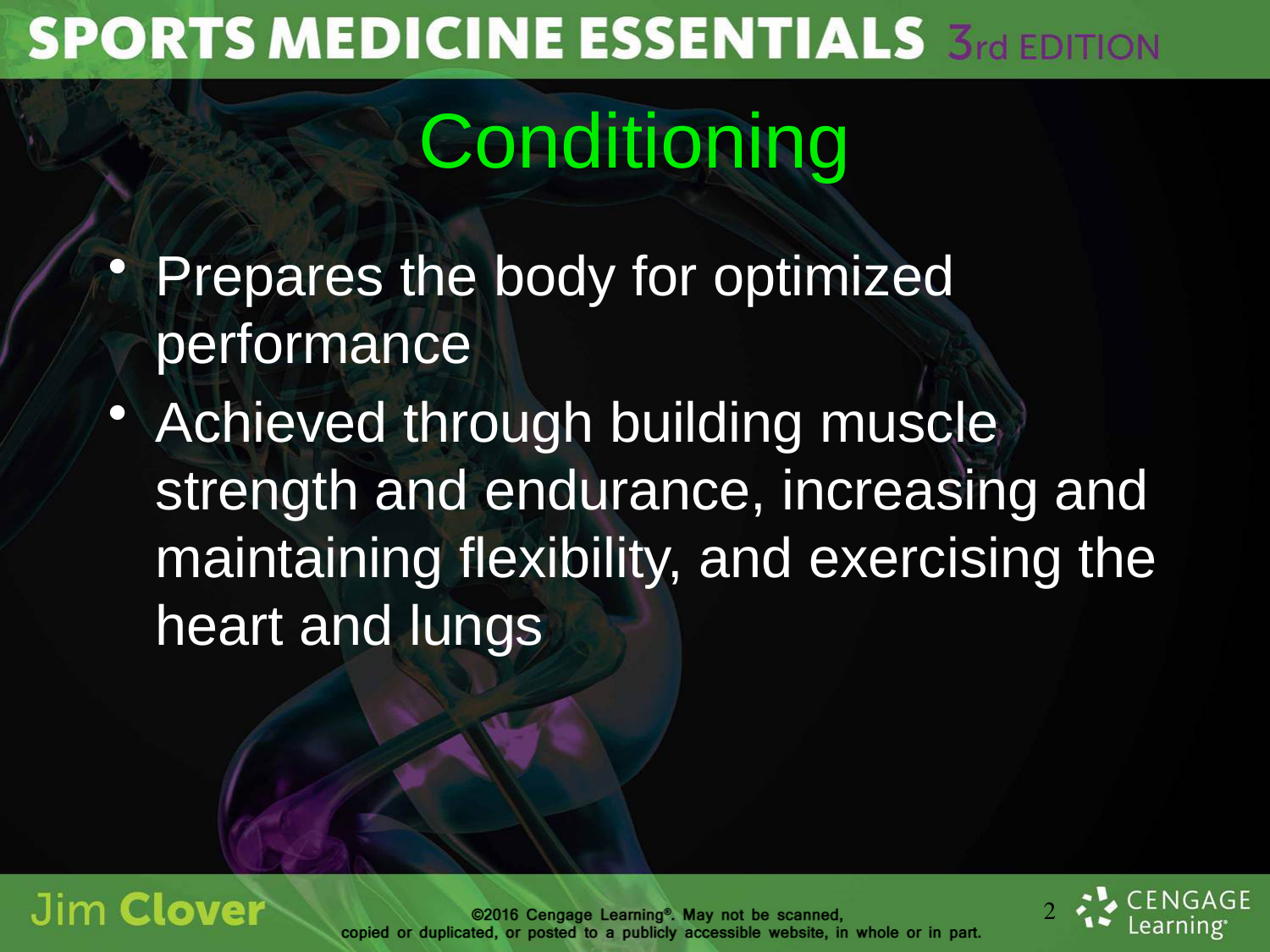

# Conditioning
Prepares the body for optimized performance
Achieved through building muscle strength and endurance, increasing and maintaining flexibility, and exercising the heart and lungs
2